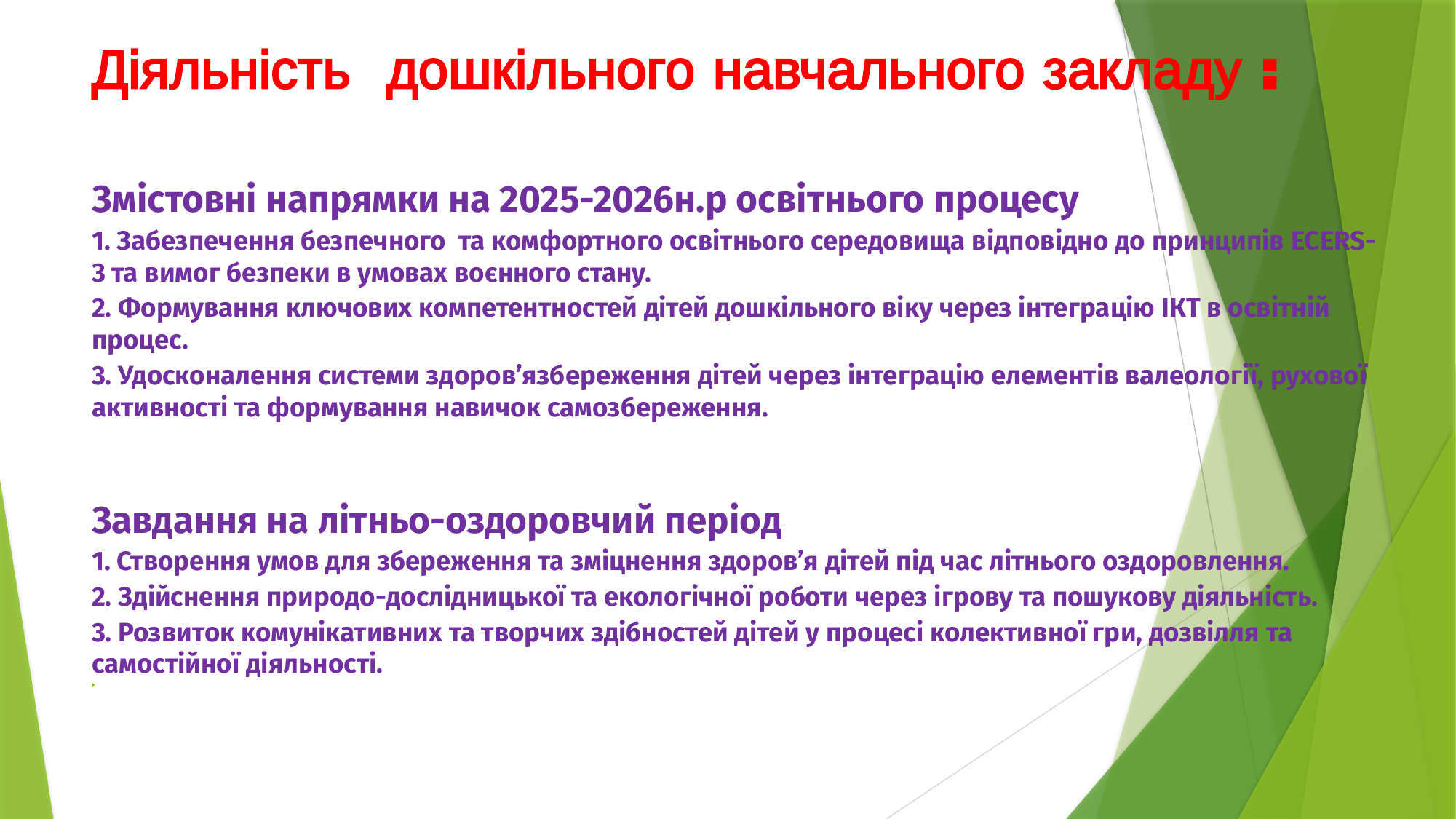

# Діяльність  дошкільного навчального закладу :
Змістовні напрямки на 2025-2026н.р освітнього процесу
1. Забезпечення безпечного  та комфортного освітнього середовища відповідно до принципів ECERS-3 та вимог безпеки в умовах воєнного стану.
2. Формування ключових компетентностей дітей дошкільного віку через інтеграцію ІКТ в освітній процес.
3. Удосконалення системи здоров’язбереження дітей через інтеграцію елементів валеології, рухової активності та формування навичок самозбереження.

Завдання на літньо-оздоровчий період
1. Створення умов для збереження та зміцнення здоров’я дітей під час літнього оздоровлення.
2. Здійснення природо-дослідницької та екологічної роботи через ігрову та пошукову діяльність.
3. Розвиток комунікативних та творчих здібностей дітей у процесі колективної гри, дозвілля та самостійної діяльності.